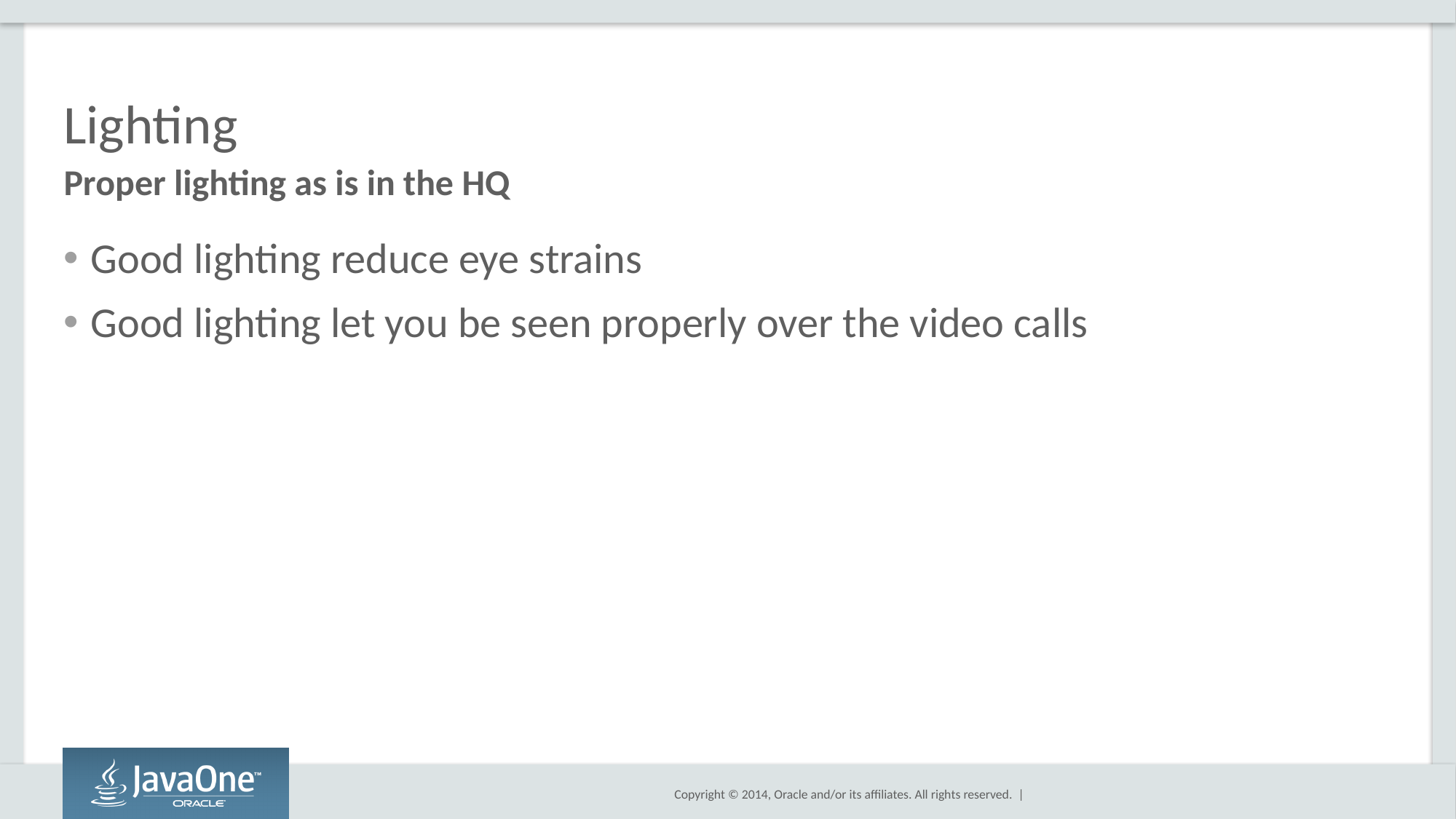

# Lighting
Proper lighting as is in the HQ
Good lighting reduce eye strains
Good lighting let you be seen properly over the video calls